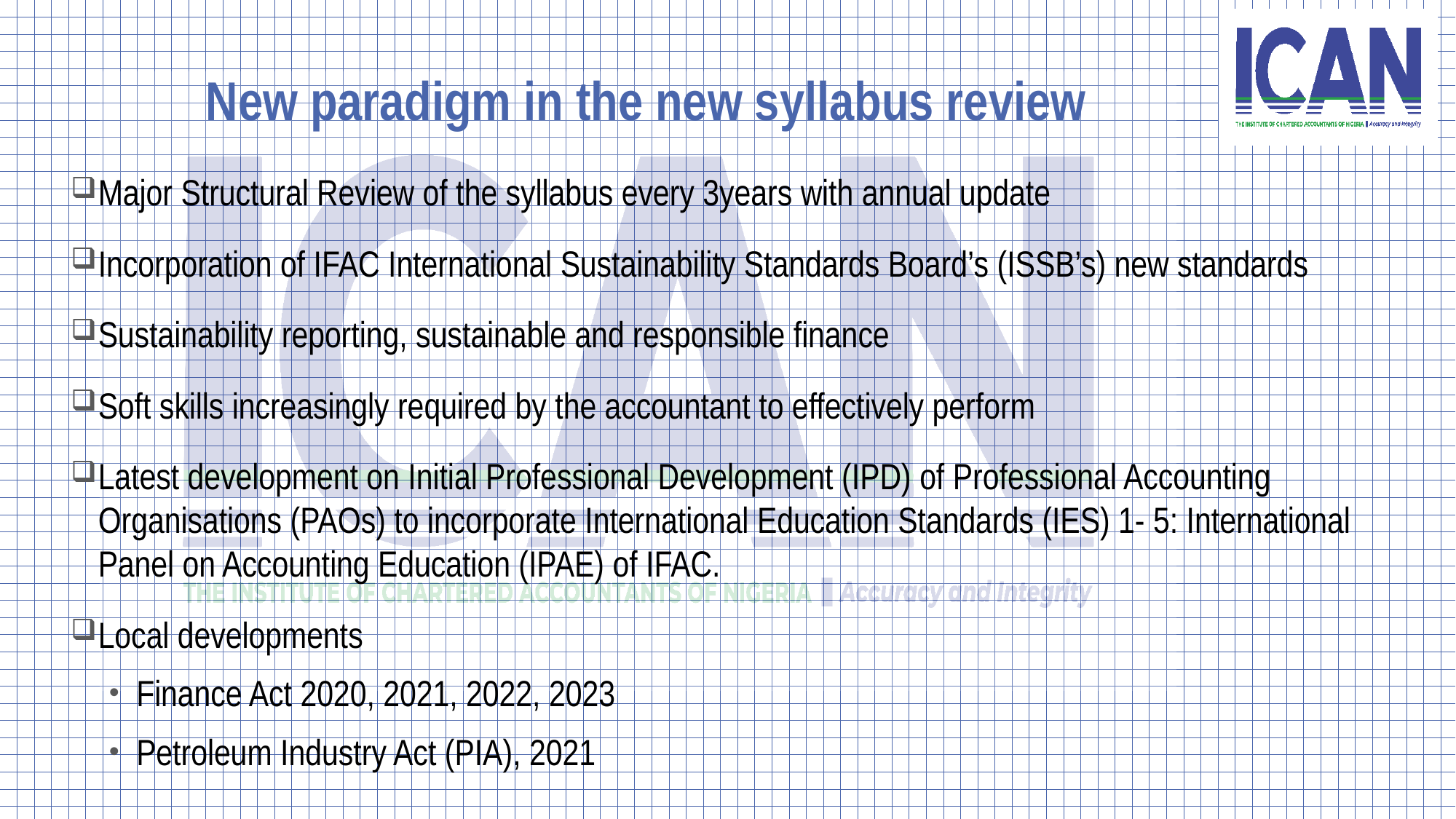

# New paradigm in the new syllabus review
Major Structural Review of the syllabus every 3years with annual update
Incorporation of IFAC International Sustainability Standards Board’s (ISSB’s) new standards
Sustainability reporting, sustainable and responsible finance
Soft skills increasingly required by the accountant to effectively perform
Latest development on Initial Professional Development (IPD) of Professional Accounting Organisations (PAOs) to incorporate International Education Standards (IES) 1- 5: International Panel on Accounting Education (IPAE) of IFAC.
Local developments
Finance Act 2020, 2021, 2022, 2023
Petroleum Industry Act (PIA), 2021